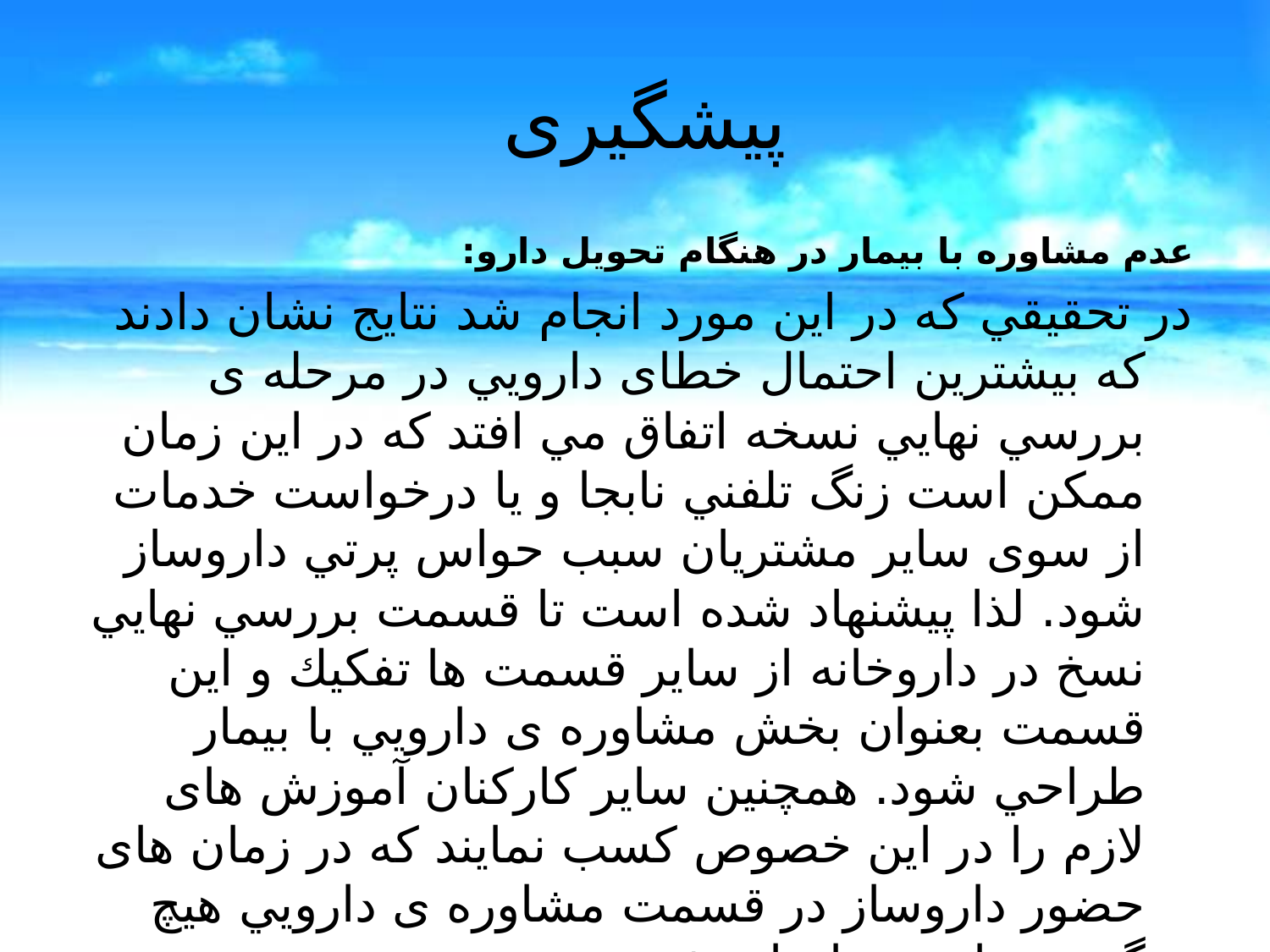

# پیشگیری
عدم مشاوره با بيمار در هنگام تحويل دارو:
در تحقيقي که در اين مورد انجام شد نتايج نشان دادند که بيشترين احتمال خطای دارويي در مرحله ی بررسي نهايي نسخه اتفاق مي افتد که در اين زمان ممکن است زنگ تلفني نابجا و يا درخواست خدمات از سوی ساير مشتريان سبب حواس پرتي داروساز شود. لذا پيشنهاد شده است تا قسمت بررسي نهايي نسخ در داروخانه از ساير قسمت ها تفکيك و اين قسمت بعنوان بخش مشاوره ی دارويي با بيمار طراحي شود. همچنين ساير کارکنان آموزش های لازم را در اين خصوص کسب نمايند که در زمان های حضور داروساز در قسمت مشاوره ی دارويي هيچ گونه مزاحمتي ايجاد نشود.